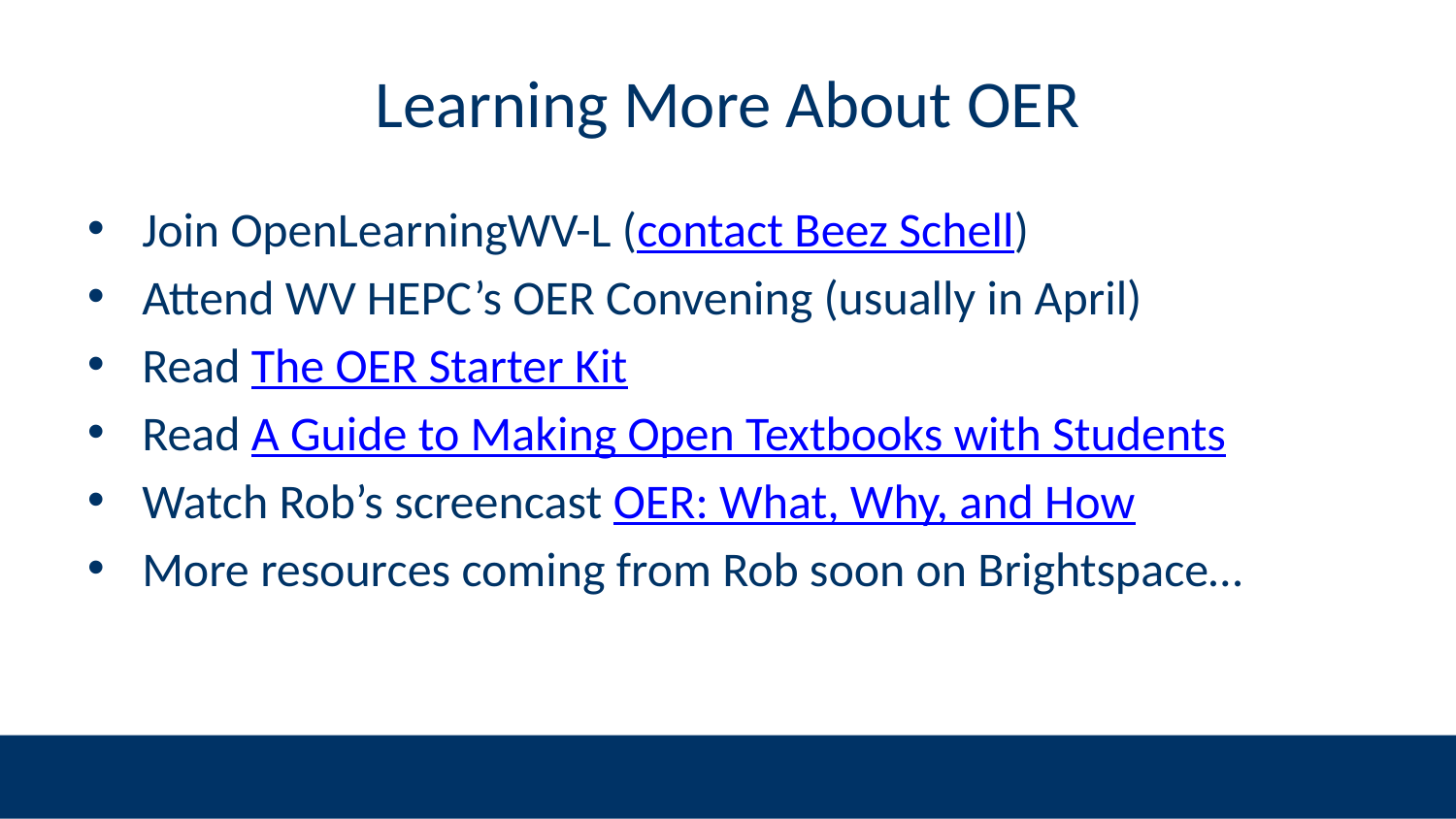

# Learning More About OER
Join OpenLearningWV-L (contact Beez Schell)
Attend WV HEPC’s OER Convening (usually in April)
Read The OER Starter Kit
Read A Guide to Making Open Textbooks with Students
Watch Rob’s screencast OER: What, Why, and How
More resources coming from Rob soon on Brightspace…